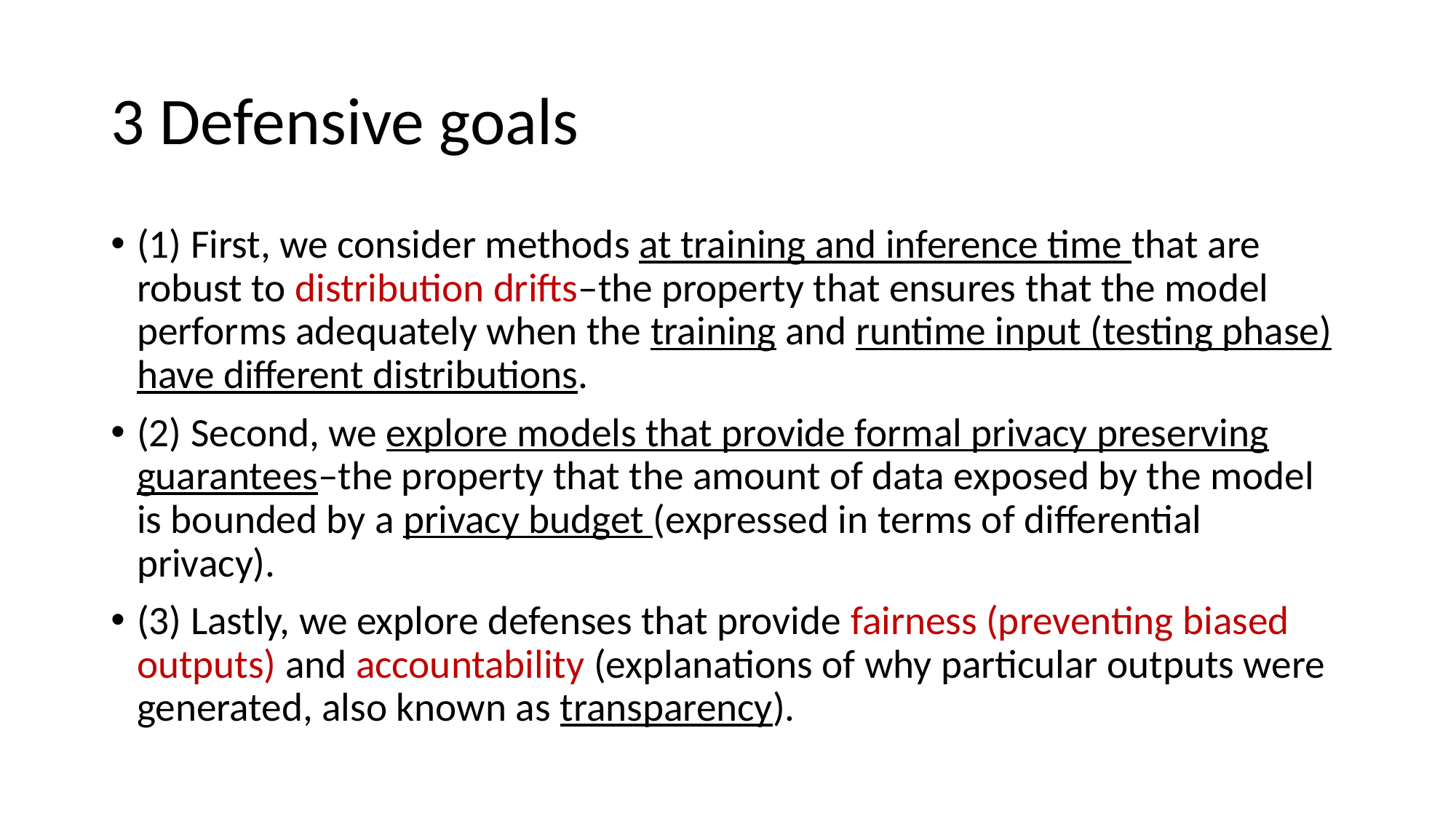

# 3 Defensive goals
(1) First, we consider methods at training and inference time that are robust to distribution drifts–the property that ensures that the model performs adequately when the training and runtime input (testing phase) have different distributions.
(2) Second, we explore models that provide formal privacy preserving guarantees–the property that the amount of data exposed by the model is bounded by a privacy budget (expressed in terms of differential privacy).
(3) Lastly, we explore defenses that provide fairness (preventing biased outputs) and accountability (explanations of why particular outputs were generated, also known as transparency).